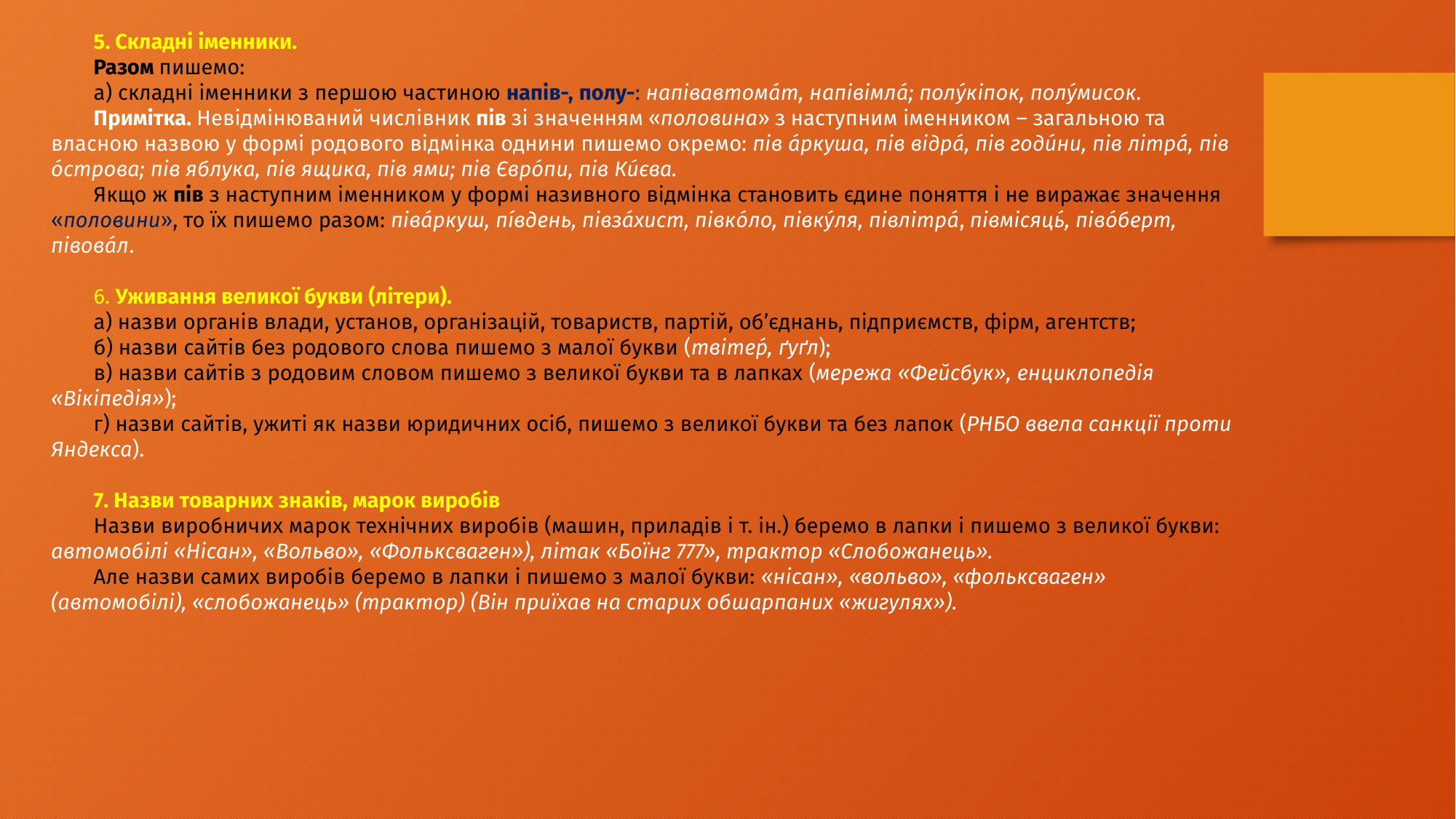

5. Складні іменники.
Разом пишемо:
а) складні іменники з першою частиною напів-, полу-: напівавтомáт, напівімлá; полýкіпок, полýмисок.
Примітка. Невідмінюваний числівник пів зі значенням «половина» з наступним іменником – загальною та власною назвою у формі родового відмінка однини пишемо окремо: пів áркуша, пів відрá, пів годúни, пів літра́, пів óстрова; пів яблука, пів ящика, пів ями; пів Єврóпи, пів Кúєва.
Якщо ж пів з наступним іменником у формі називного відмінка становить єдине поняття і не виражає значення «половини», то їх пишемо разом: півáркуш, пíвдень, півзáхист, півкóло, півкýля, півлітра́, півмісяць́, півóберт, півовáл.

6. Уживання великої букви (літери).
а) назви органів влади, установ, організацій, товариств, партій, об’єднань, підприємств, фірм, агентств;
б) назви сайтів без родового слова пишемо з малої букви (твітер́, ґуґл);
в) назви сайтів з родовим словом пишемо з великої букви та в лапках (мережа «Фейсбук», енциклопедія «Вікіпедія»);
г) назви сайтів, ужиті як назви юридичних осіб, пишемо з великої букви та без лапок (РНБО ввела санкції проти Яндекса).

7. Назви товарних знаків, марок виробів
Назви виробничих марок технічних виробів (машин, приладів і т. ін.) беремо в лапки і пишемо з великої букви: автомобілі «Нісан», «Вольво», «Фольксваген»), літак «Боїнг 777», трактор «Слобожанець».
Але назви самих виробів беремо в лапки і пишемо з малої букви: «нісан», «вольво», «фольксваген» (автомобілі), «слобожанець» (трактор) (Він приїхав на старих обшарпаних «жигулях»).